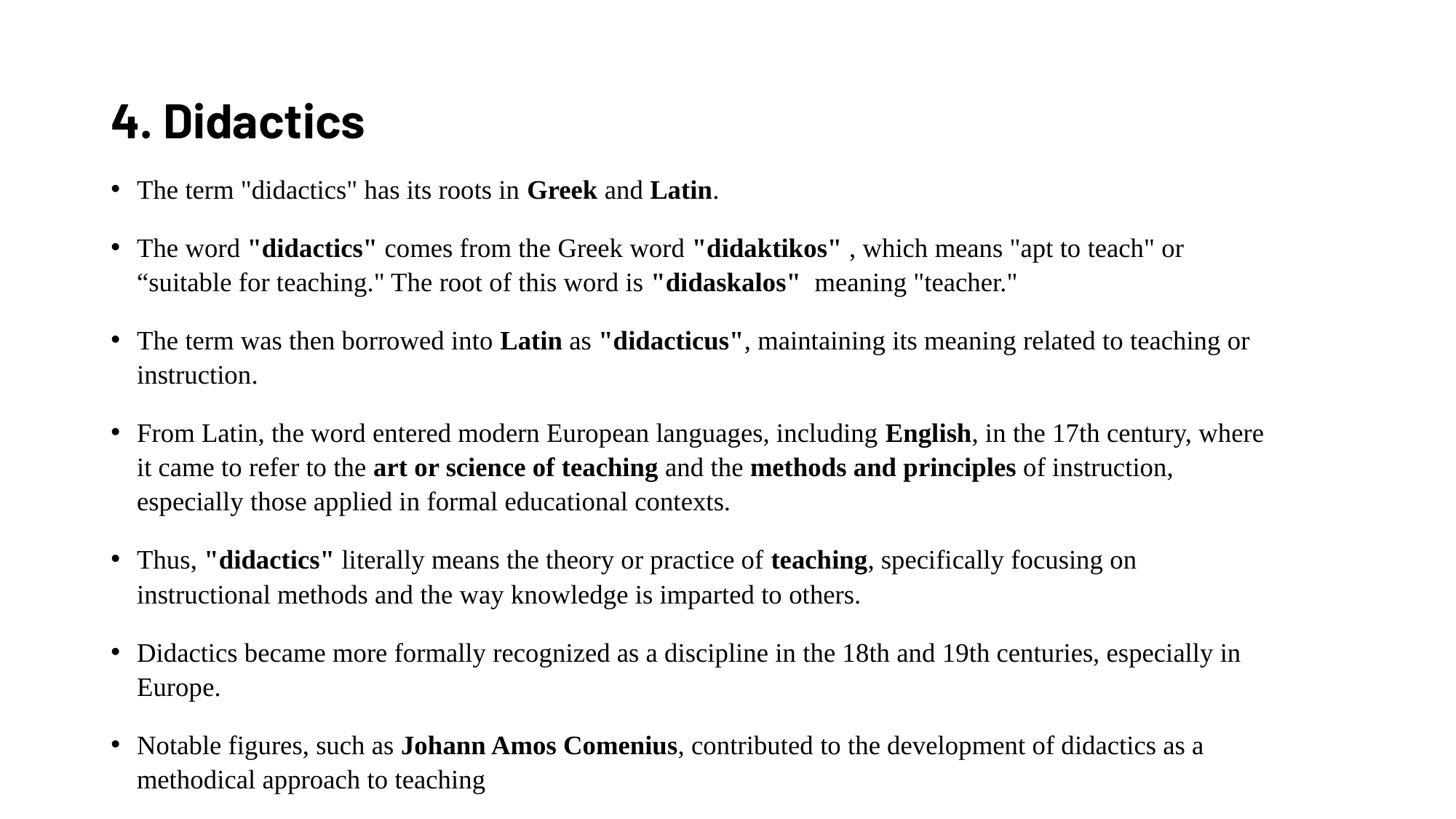

# 4. Didactics
The term "didactics" has its roots in Greek and Latin.
The word "didactics" comes from the Greek word "didaktikos" , which means "apt to teach" or “suitable for teaching." The root of this word is "didaskalos"  meaning "teacher."
The term was then borrowed into Latin as "didacticus", maintaining its meaning related to teaching or instruction.
From Latin, the word entered modern European languages, including English, in the 17th century, where it came to refer to the art or science of teaching and the methods and principles of instruction, especially those applied in formal educational contexts.
Thus, "didactics" literally means the theory or practice of teaching, specifically focusing on instructional methods and the way knowledge is imparted to others.
Didactics became more formally recognized as a discipline in the 18th and 19th centuries, especially in Europe.
Notable figures, such as Johann Amos Comenius, contributed to the development of didactics as a methodical approach to teaching